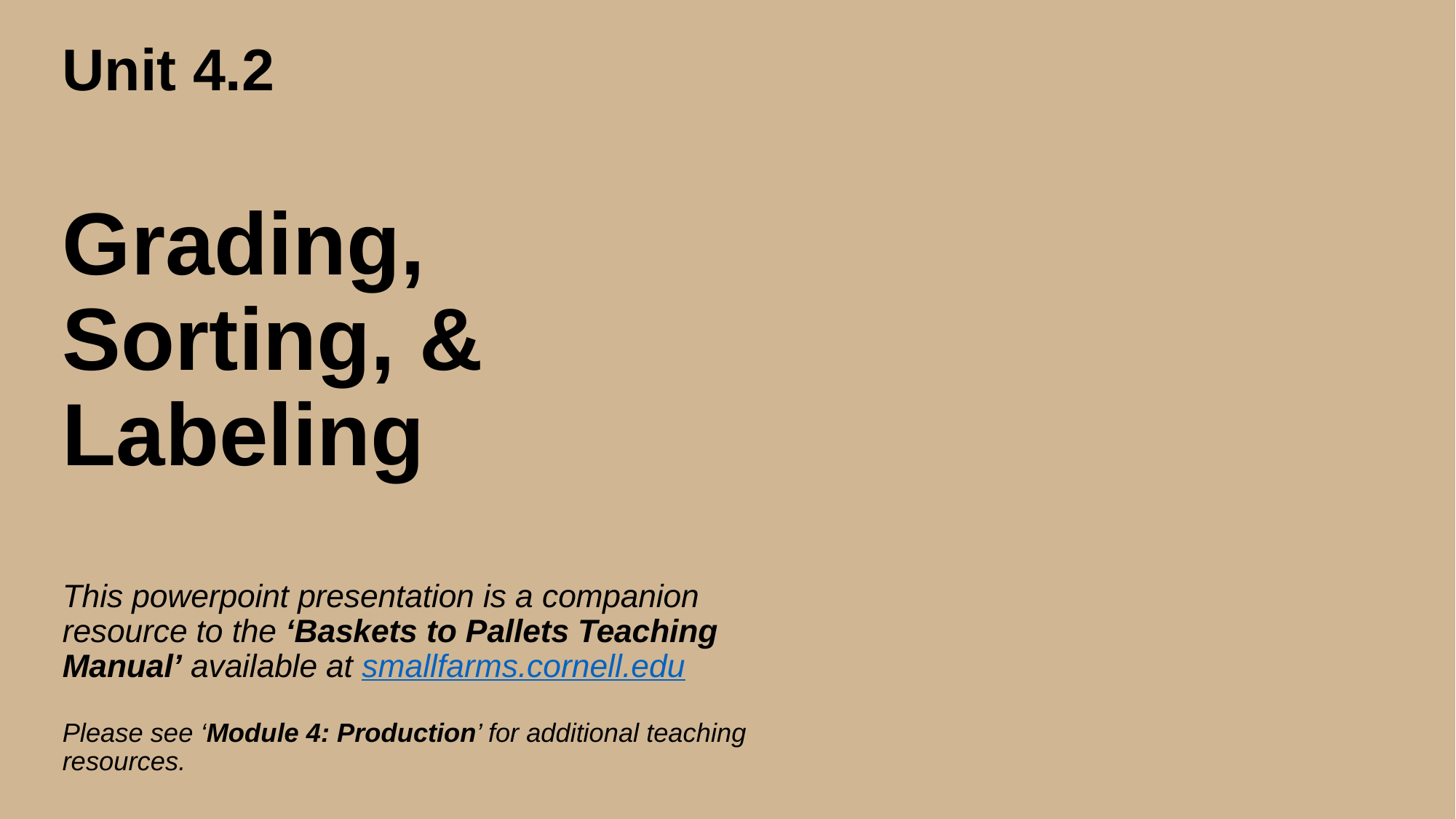

# Unit 4.2 Grading, Sorting, & Labeling This powerpoint presentation is a companion resource to the ‘Baskets to Pallets Teaching Manual’ available at smallfarms.cornell.edu Please see ‘Module 4: Production’ for additional teaching resources.